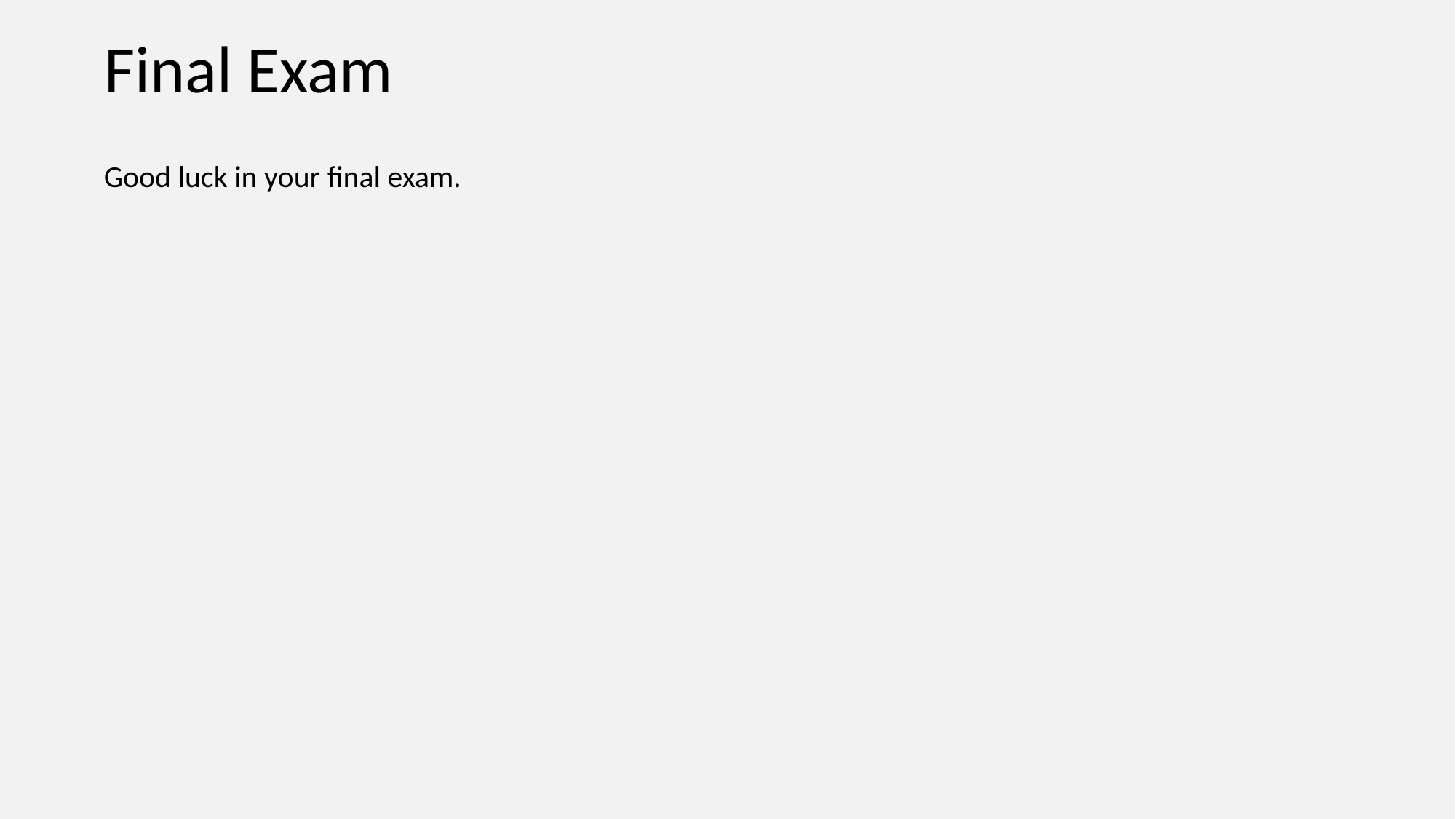

# Final Exam
Good luck in your final exam.